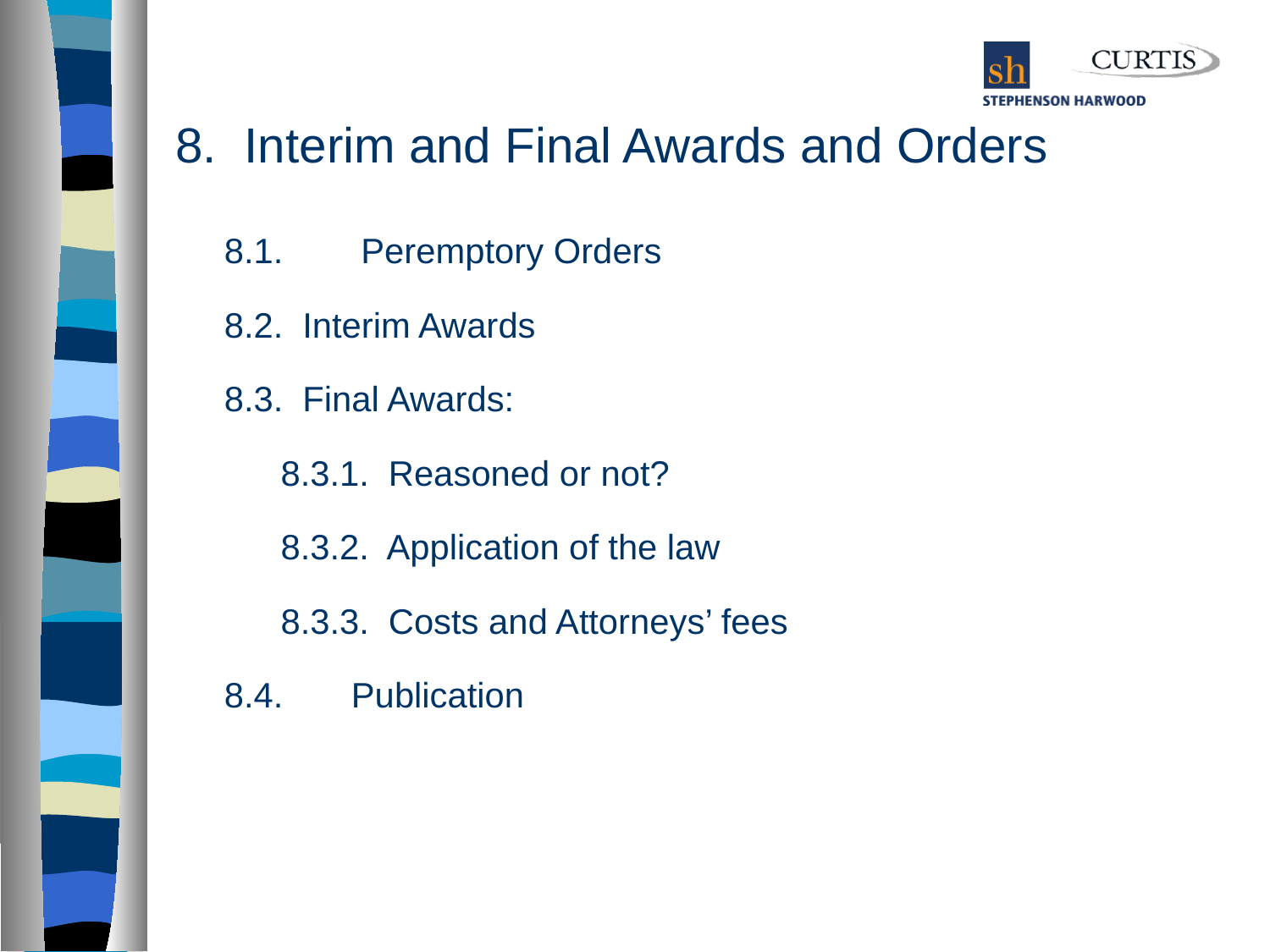

# 8.  Interim and Final Awards and Orders
8.1.	 Peremptory Orders
8.2.  Interim Awards
8.3.  Final Awards:
8.3.1.  Reasoned or not?
8.3.2.  Application of the law
8.3.3.  Costs and Attorneys’ fees
8.4.	Publication